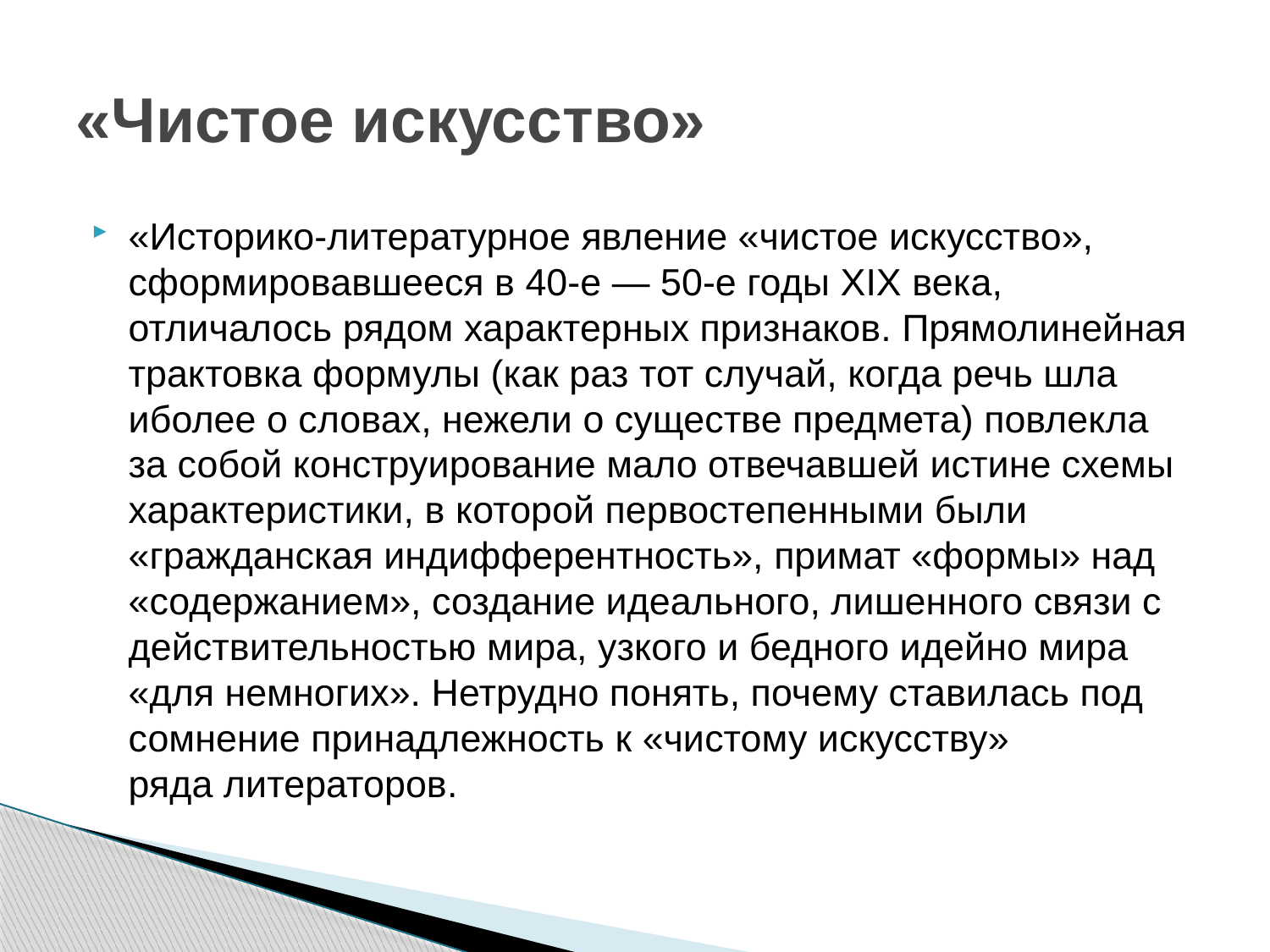

# «Чистое искусство»
«Историко-литературное явление «чистое искусство», сформировавшееся в 40-е — 50-е годы XIX века, отличалось рядом характерных признаков. Прямолинейная трактовка формулы (как раз тот случай, когда речь шла иболее о словах, нежели о существе предмета) повлекла за собой конструирование мало отвечавшей истине схемы характеристики, в которой первостепенными были «гражданская индифферентность», примат «формы» над «содержанием», создание идеального, лишенного связи с действительностью мира, узкого и бедного идейно мира «для немногих». Нетрудно понять, почему ставилась под сомнение принадлежность к «чистому искусству» ряда литераторов.